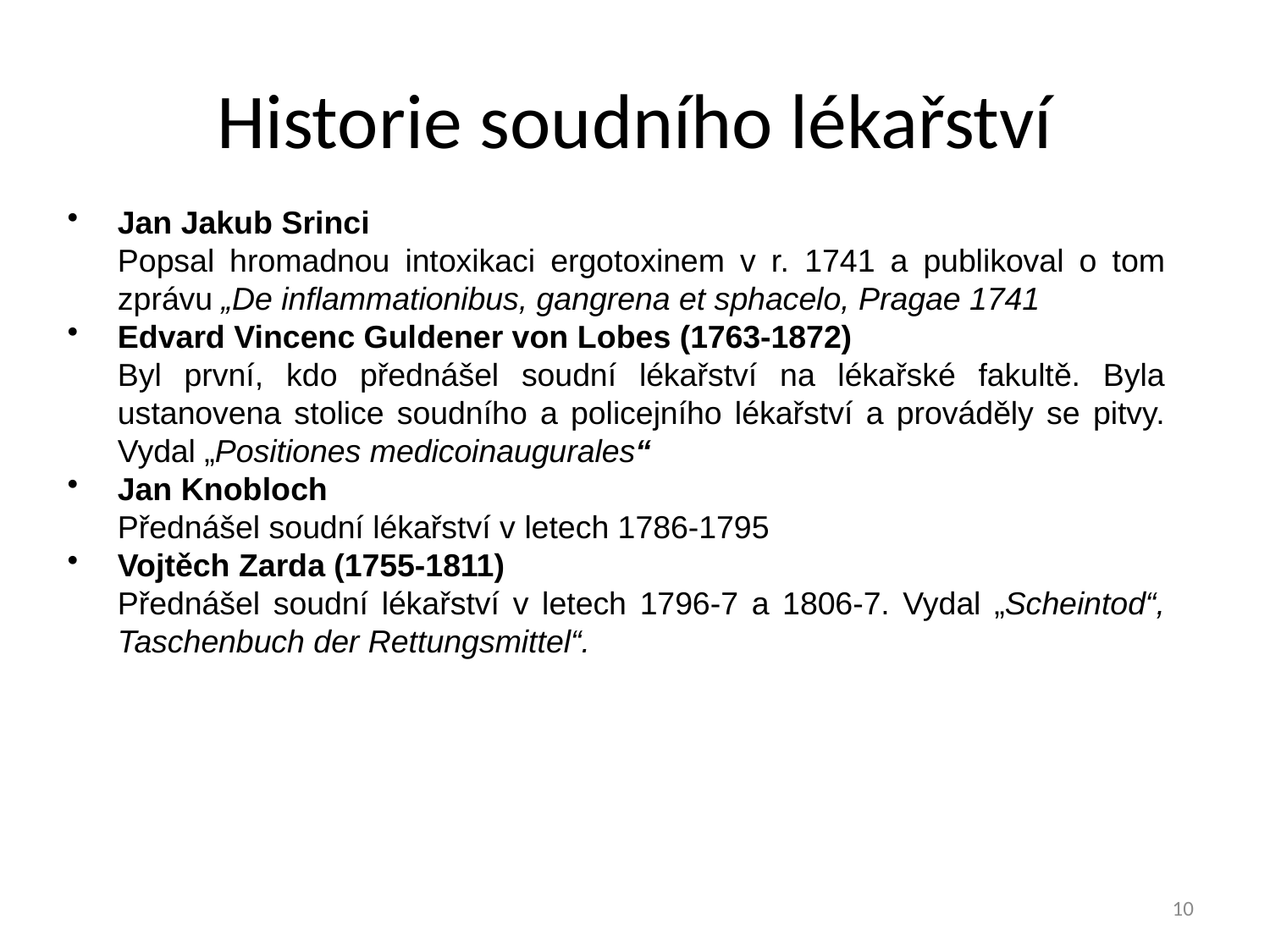

# Historie soudního lékařství
Jan Jakub Srinci
	Popsal hromadnou intoxikaci ergotoxinem v r. 1741 a publikoval o tom zprávu „De inflammationibus, gangrena et sphacelo, Pragae 1741
Edvard Vincenc Guldener von Lobes (1763-1872)
	Byl první, kdo přednášel soudní lékařství na lékařské fakultě. Byla ustanovena stolice soudního a policejního lékařství a prováděly se pitvy. Vydal „Positiones medicoinaugurales“
Jan Knobloch
	Přednášel soudní lékařství v letech 1786-1795
Vojtěch Zarda (1755-1811)
	Přednášel soudní lékařství v letech 1796-7 a 1806-7. Vydal „Scheintod“, Taschenbuch der Rettungsmittel“.

10